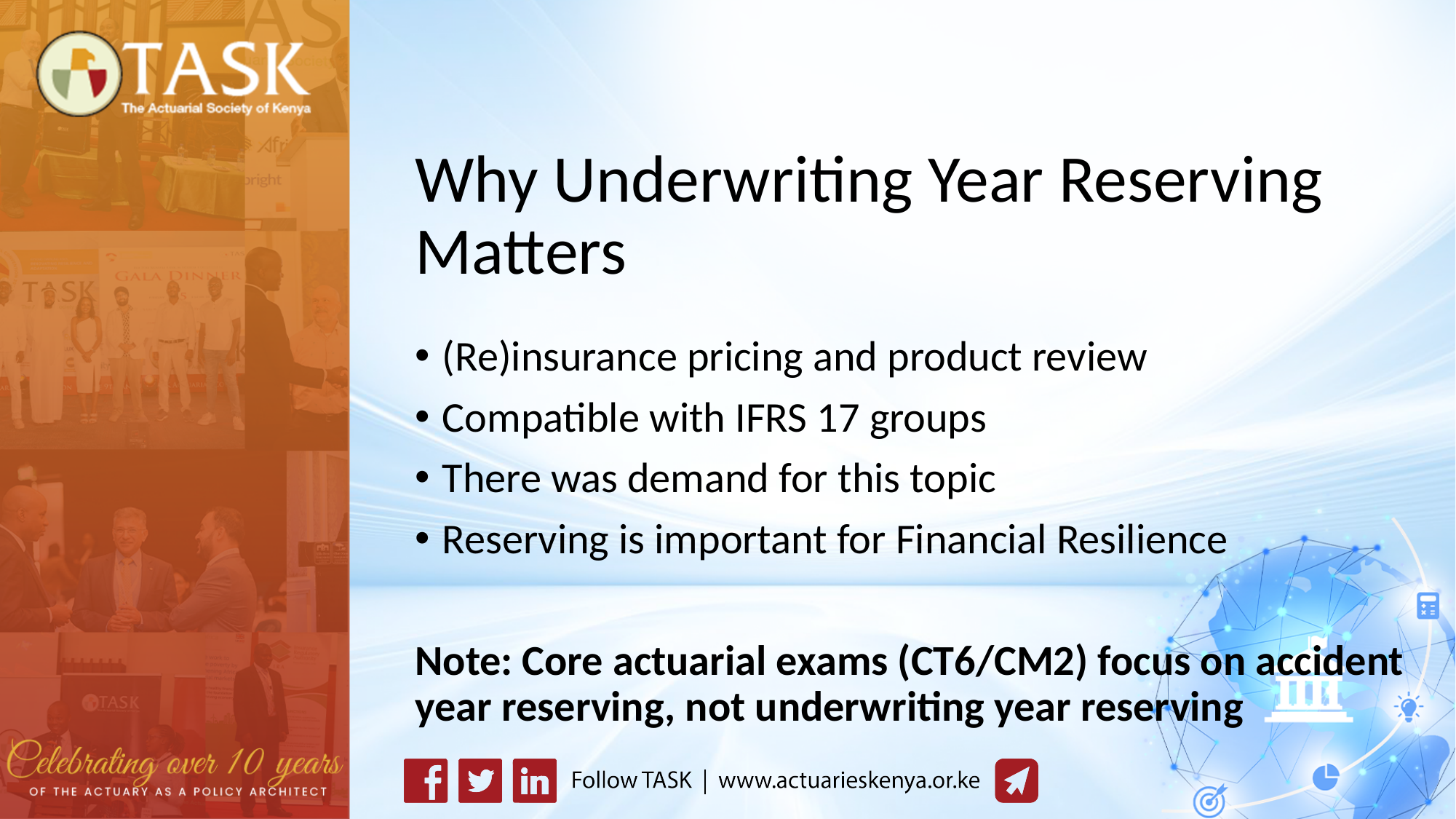

# Why Underwriting Year Reserving Matters
(Re)insurance pricing and product review
Compatible with IFRS 17 groups
There was demand for this topic
Reserving is important for Financial Resilience

Note: Core actuarial exams (CT6/CM2) focus on accident year reserving, not underwriting year reserving